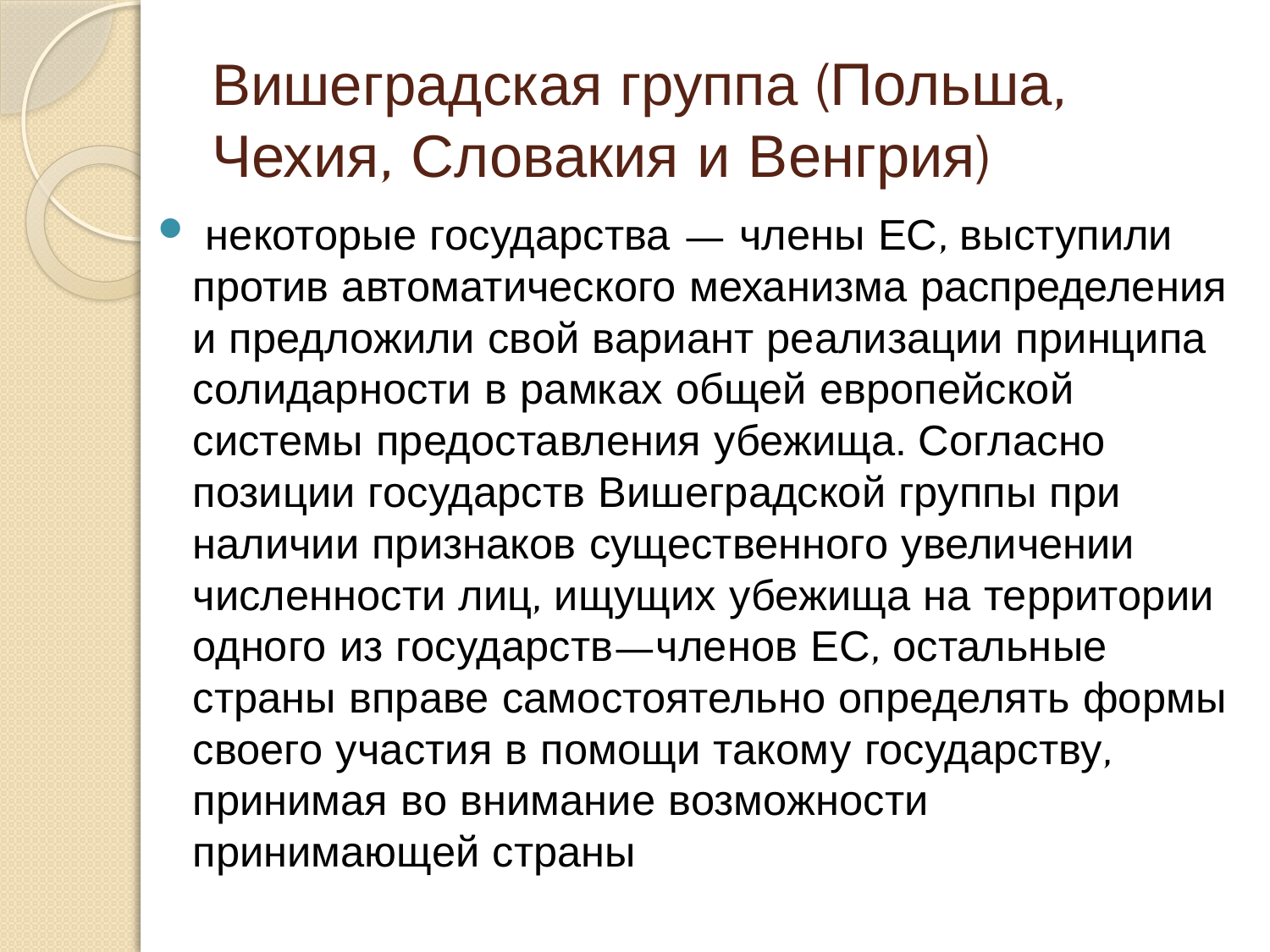

# Вишеградская группа (Польша, Чехия, Словакия и Венгрия)
 некоторые государства — члены ЕС, выступили против автоматического механизма распределения и предложили свой вариант реализации принципа солидарности в рамках общей европейской системы предоставления убежища. Согласно позиции государств Вишеградской группы при наличии признаков существенного увеличении численности лиц, ищущих убежища на территории одного из государств—членов ЕС, остальные страны вправе самостоятельно определять формы своего участия в помощи такому государству, принимая во внимание возможности принимающей страны